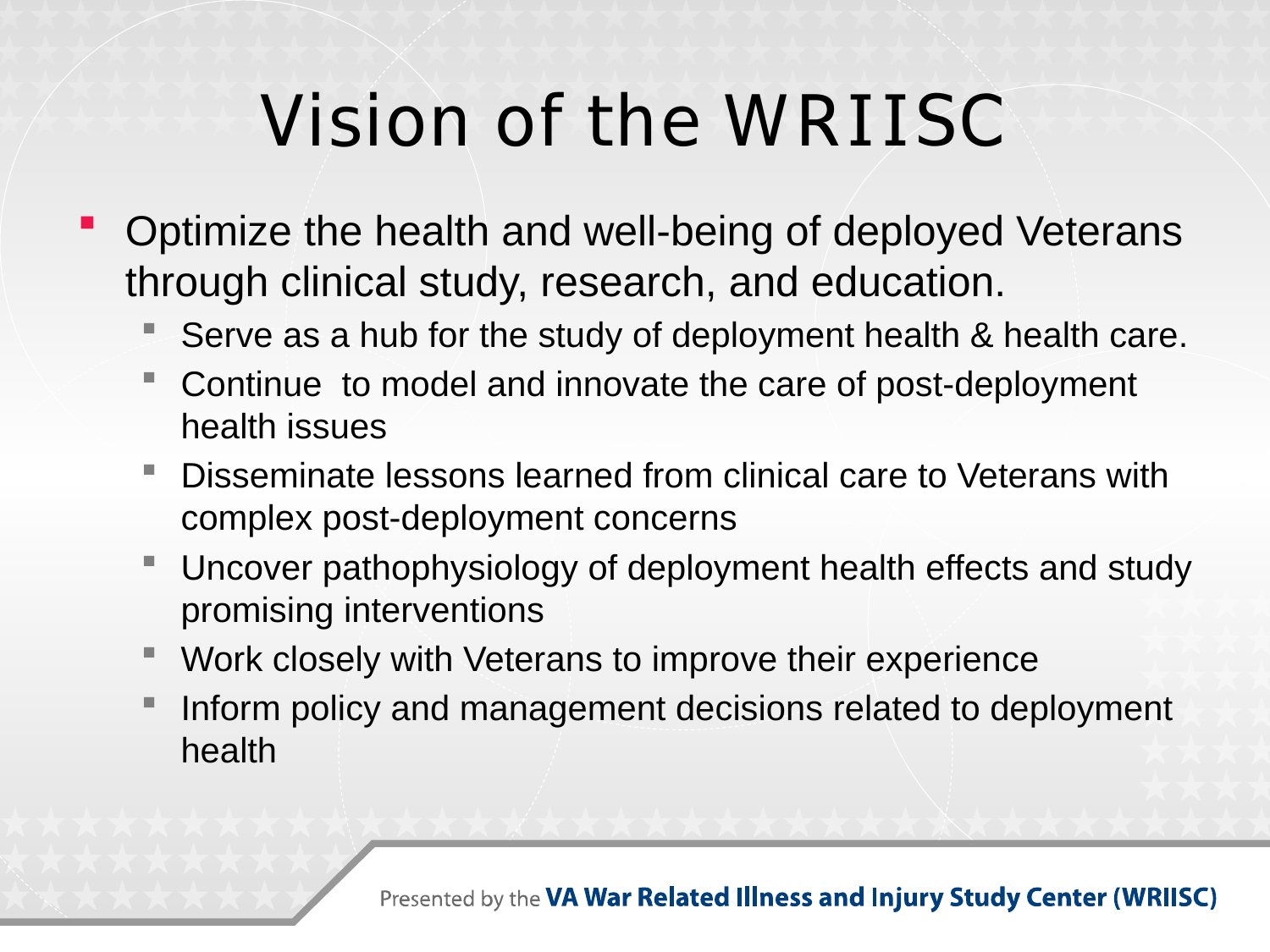

# Vision of the WRIISC
Optimize the health and well-being of deployed Veterans through clinical study, research, and education.
Serve as a hub for the study of deployment health & health care.
Continue  to model and innovate the care of post-deployment health issues
Disseminate lessons learned from clinical care to Veterans with complex post-deployment concerns
Uncover pathophysiology of deployment health effects and study promising interventions
Work closely with Veterans to improve their experience
Inform policy and management decisions related to deployment health